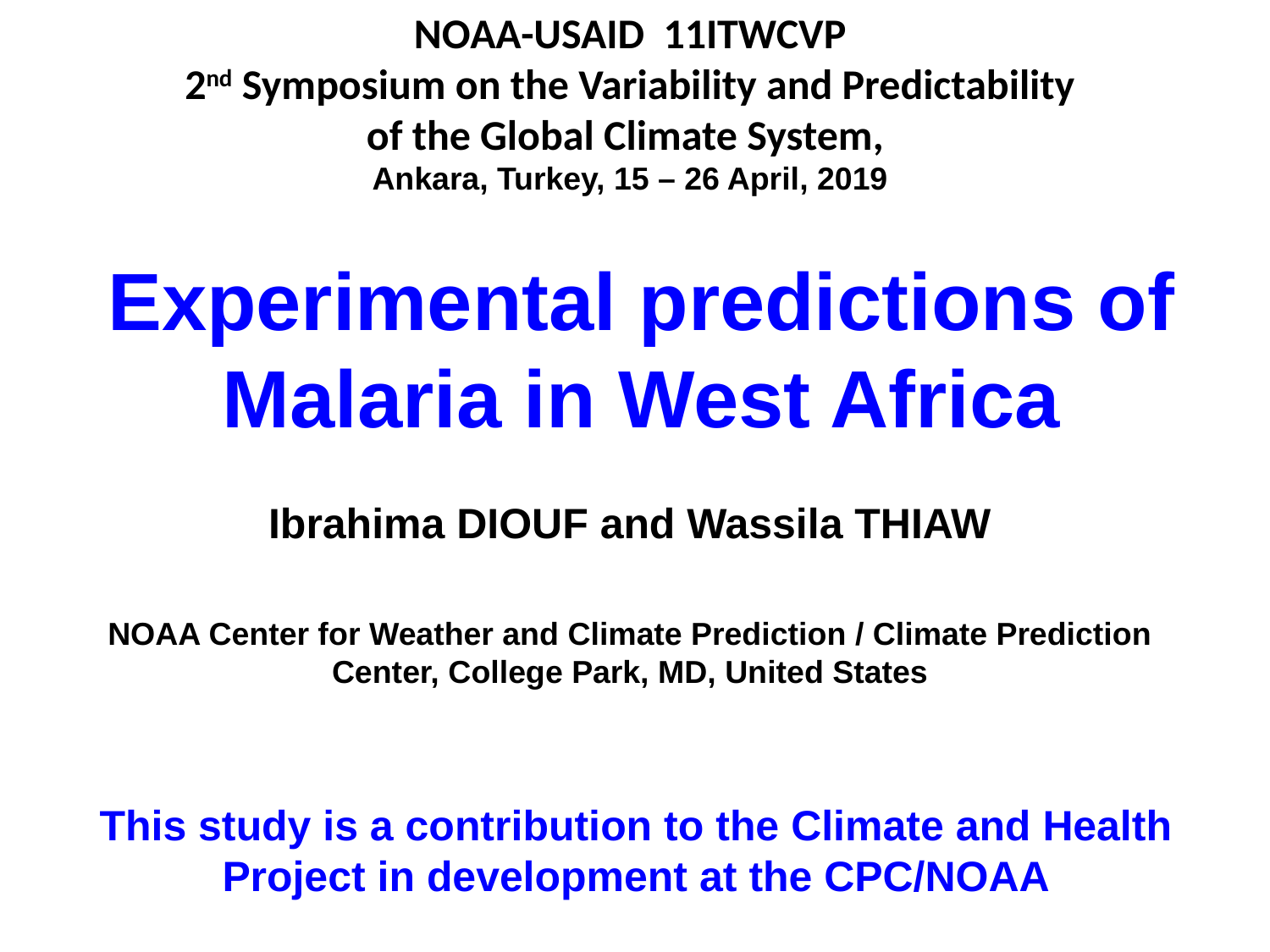

NOAA-USAID  11ITWCVP
 2nd Symposium on the Variability and Predictability
of the Global Climate System,
Ankara, Turkey, 15 – 26 April, 2019
Experimental predictions of Malaria in West Africa
Ibrahima DIOUF and Wassila THIAW

NOAA Center for Weather and Climate Prediction / Climate Prediction Center, College Park, MD, United States
This study is a contribution to the Climate and Health Project in development at the CPC/NOAA